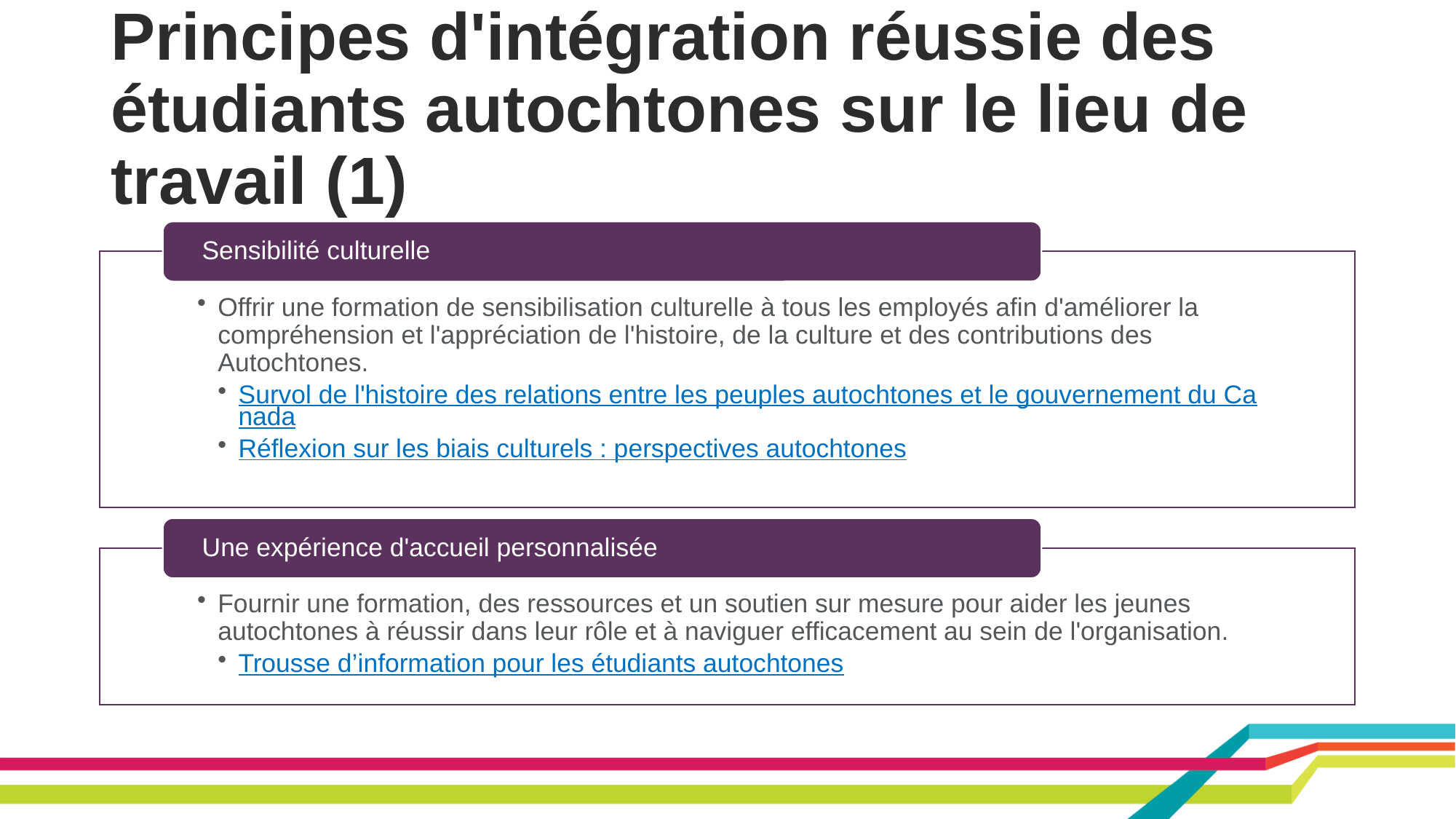

# Principes d'intégration réussie des étudiants autochtones sur le lieu de travail (1)
Offrir une formation de sensibilisation culturelle à tous les employés afin d'améliorer la compréhension et l'appréciation de l'histoire, de la culture et des contributions des Autochtones.
Survol de l'histoire des relations entre les peuples autochtones et le gouvernement du Canada
Réflexion sur les biais culturels : perspectives autochtones
Sensibilité culturelle
Fournir une formation, des ressources et un soutien sur mesure pour aider les jeunes autochtones à réussir dans leur rôle et à naviguer efficacement au sein de l'organisation.
Trousse d’information pour les étudiants autochtones
Une expérience d'accueil personnalisée